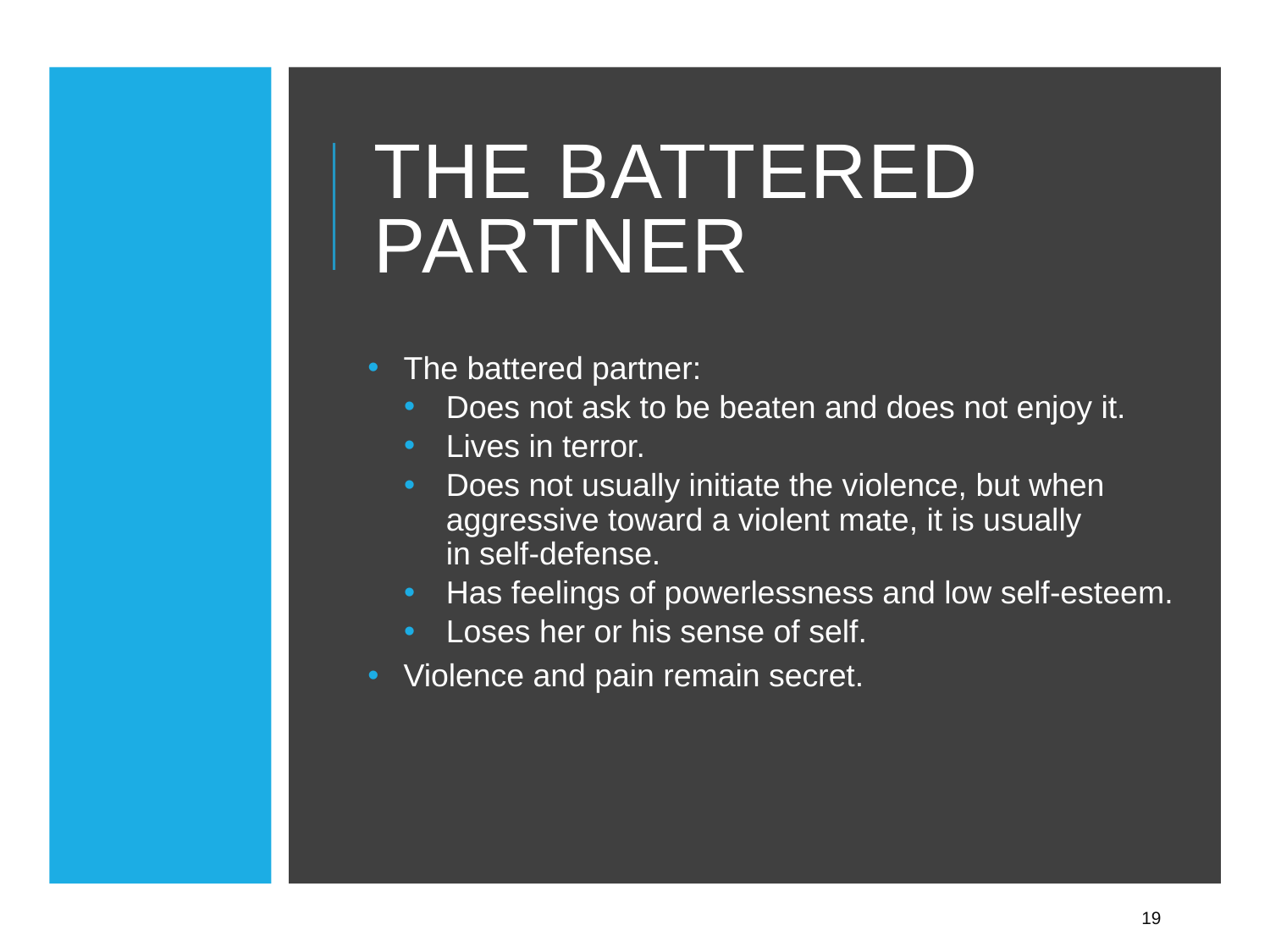

# The Battered Partner
The battered partner:
Does not ask to be beaten and does not enjoy it.
Lives in terror.
Does not usually initiate the violence, but when
aggressive toward a violent mate, it is usually
in self-defense.
Has feelings of powerlessness and low self-esteem.
Loses her or his sense of self.
Violence and pain remain secret.

19